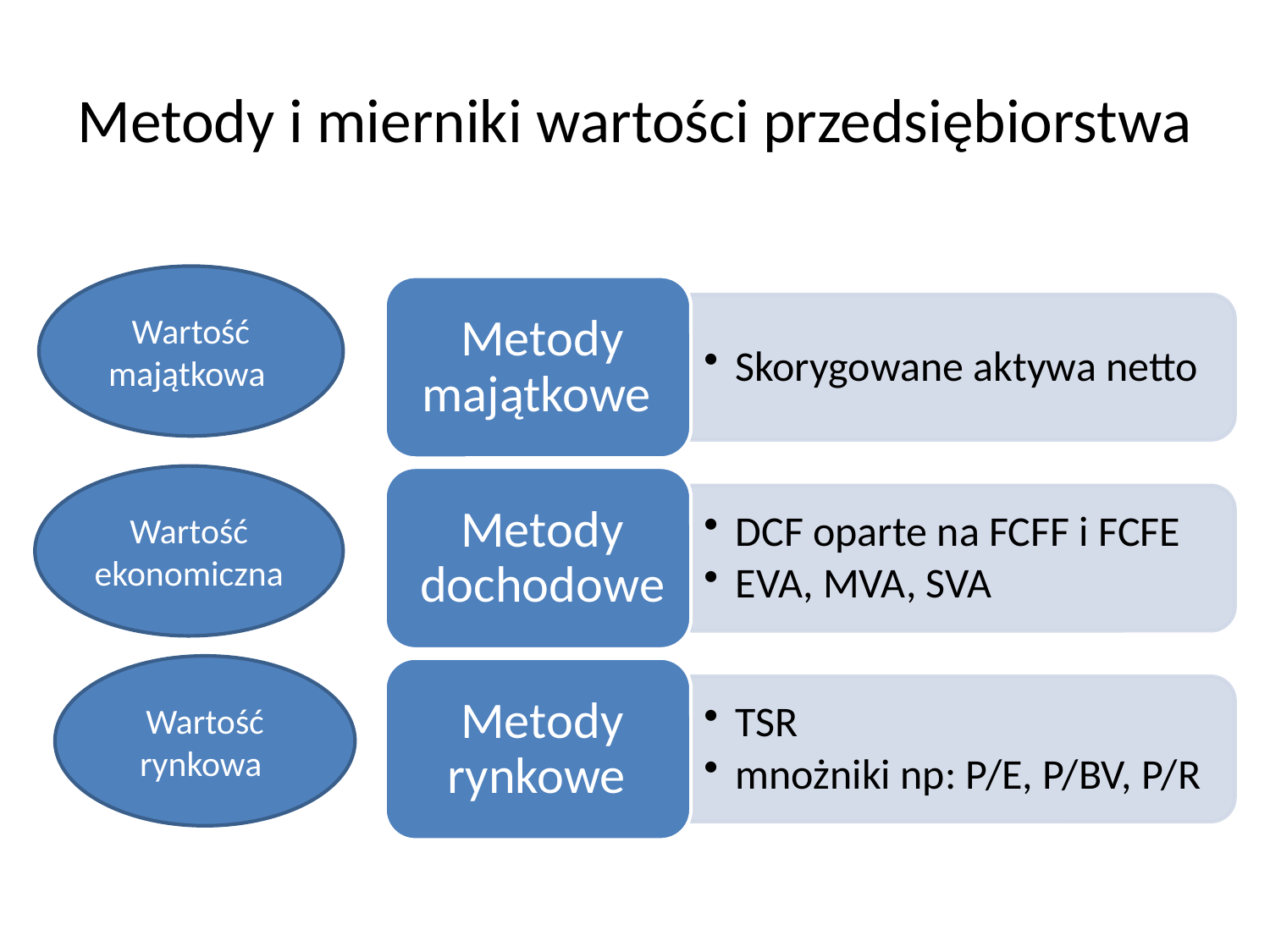

# Metody i mierniki wartości przedsiębiorstwa
Wartość majątkowa
Skorygowane aktywa netto
Metody majątkowe
DCF oparte na FCFF i FCFE
EVA, MVA, SVA
Metody dochodowe
TSR
mnożniki np: P/E, P/BV, P/R
Metody rynkowe
Wartość ekonomiczna
Wartość rynkowa